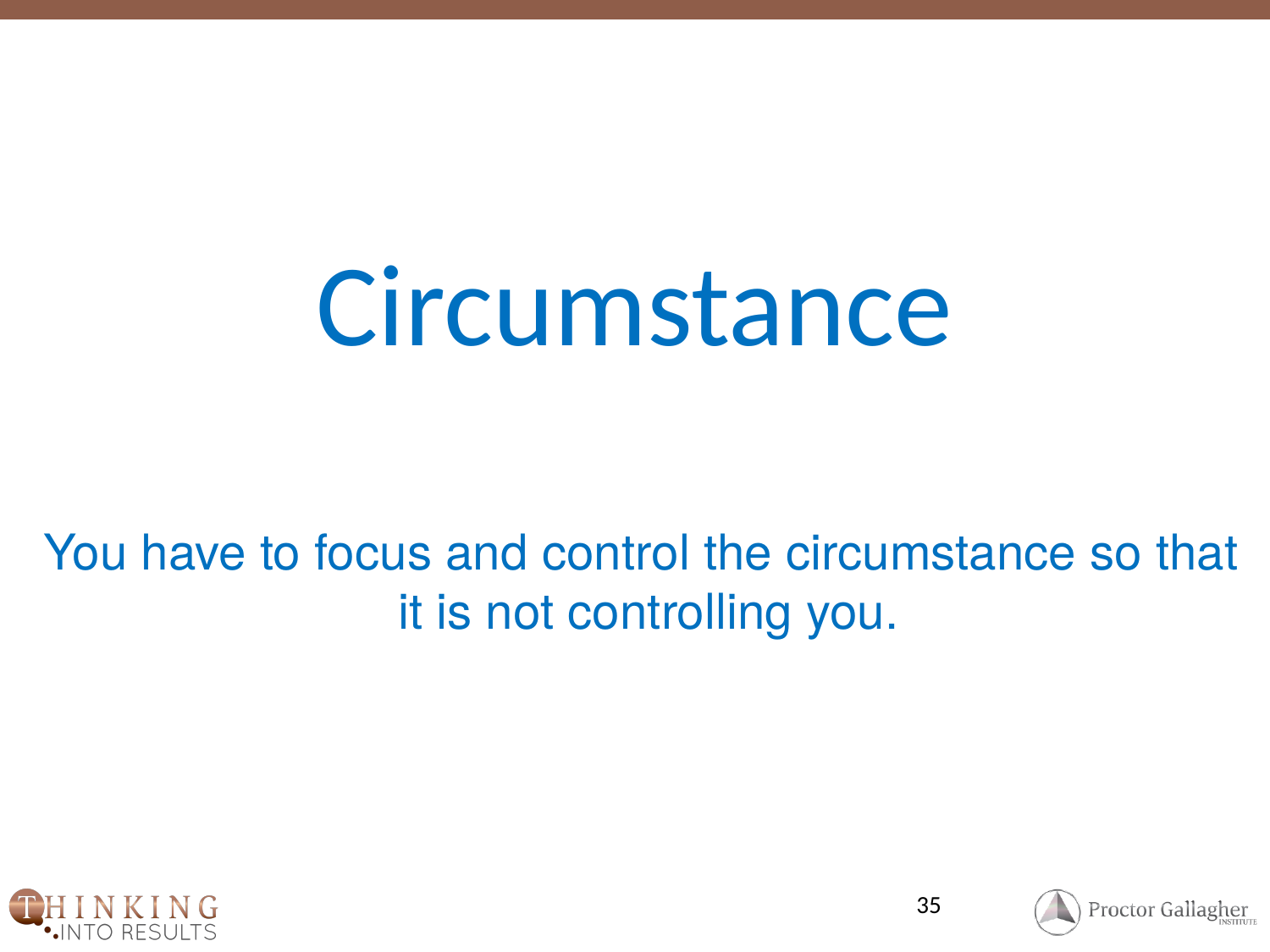

# Circumstance
You have to focus and control the circumstance so that
it is not controlling you.
35